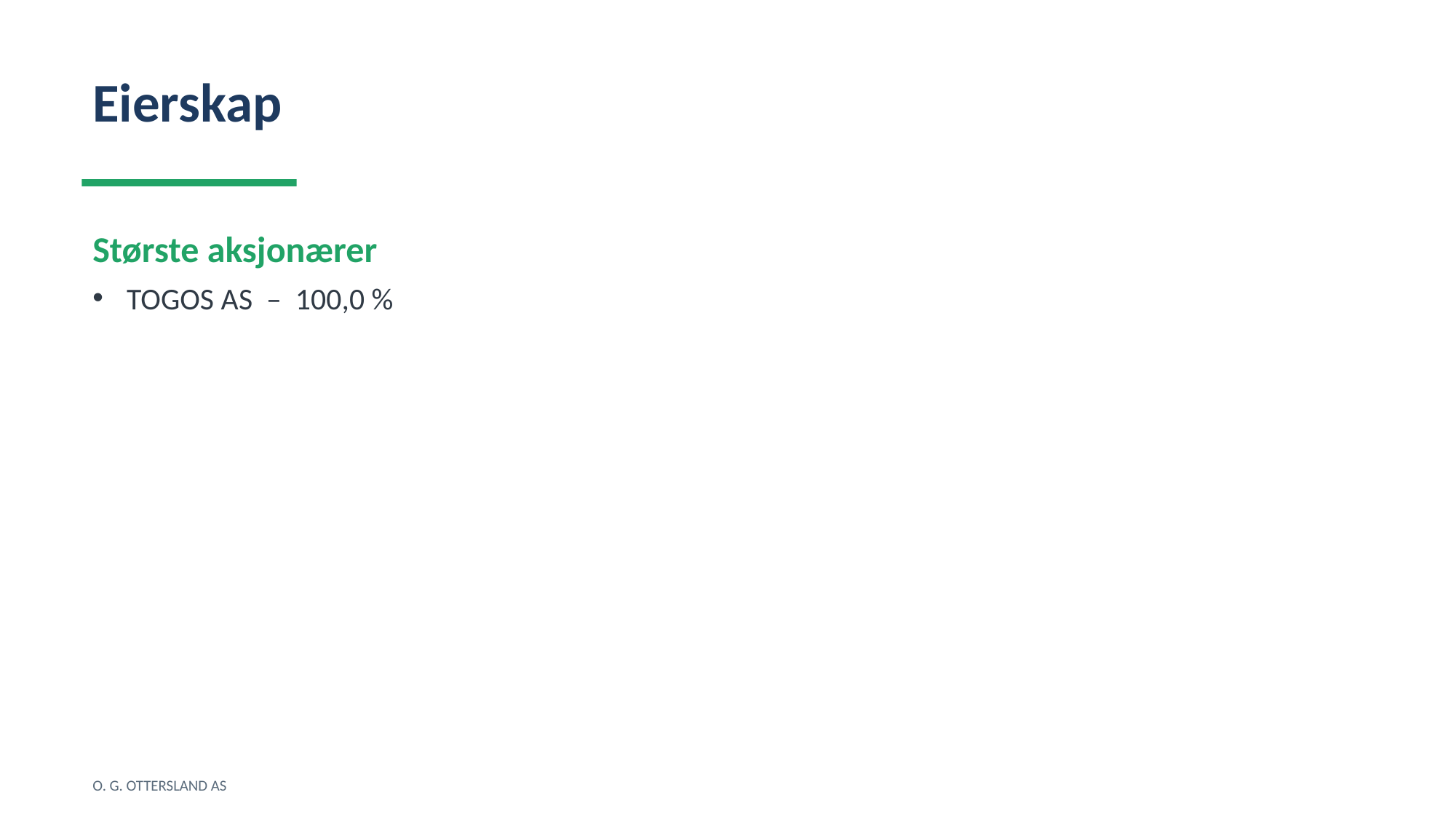

Eierskap

Største aksjonærer
TOGOS AS  –  100,0 %
O. G. OTTERSLAND AS